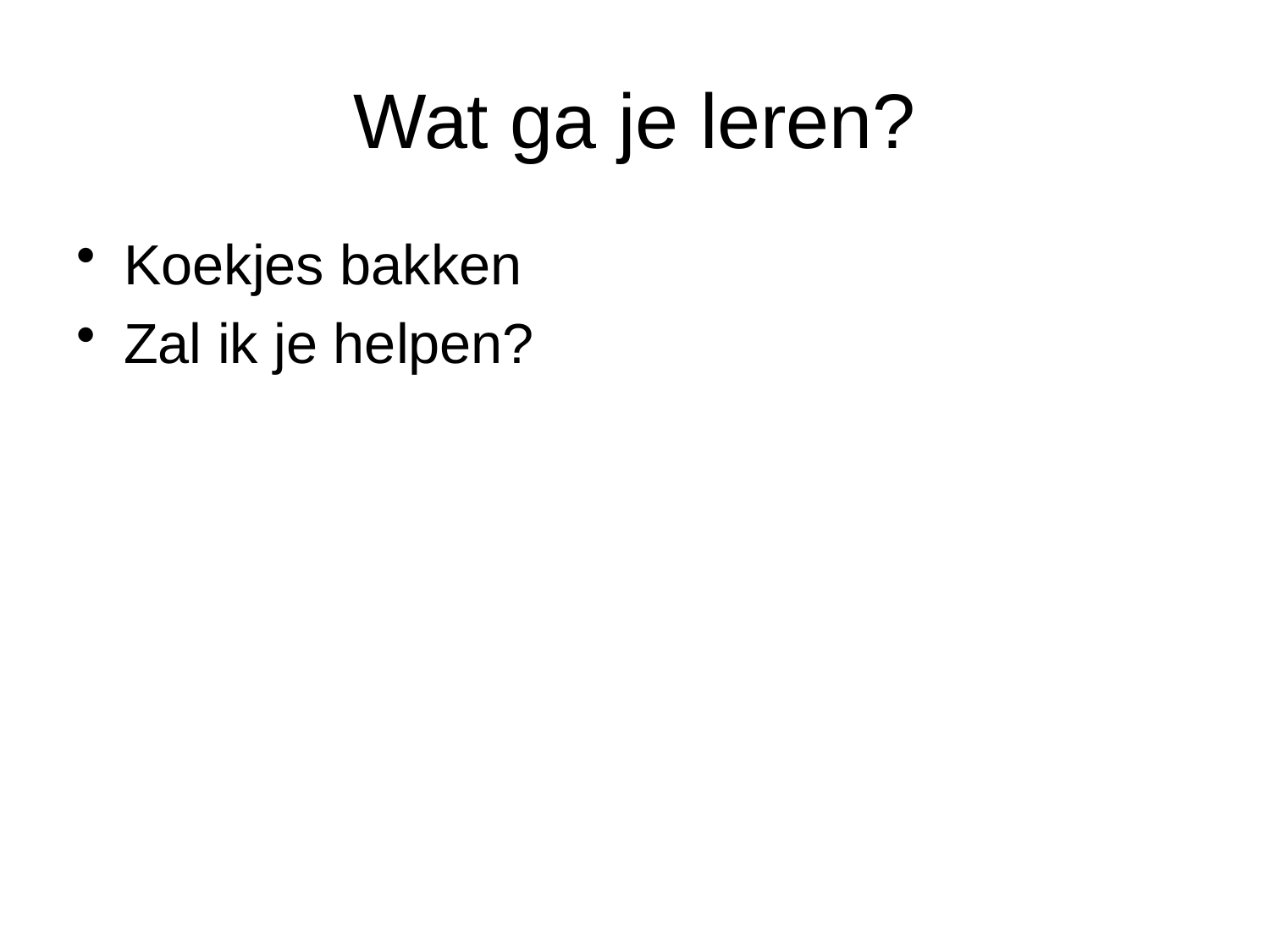

# Wat ga je leren?
Koekjes bakken
Zal ik je helpen?